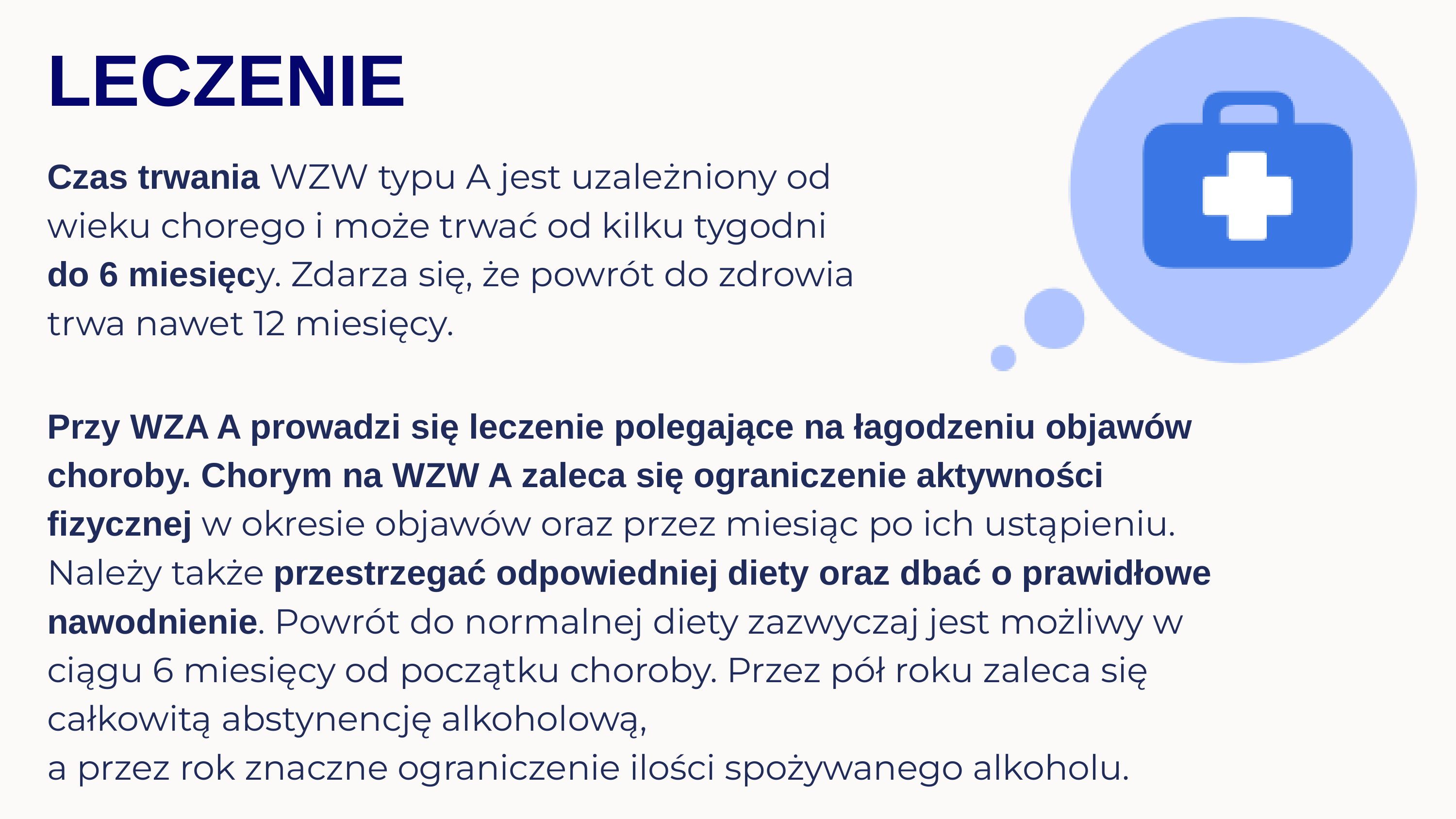

LECZENIE
Czas trwania WZW typu A jest uzależniony od wieku chorego i może trwać od kilku tygodni
do 6 miesięcy. Zdarza się, że powrót do zdrowia trwa nawet 12 miesięcy.
Przy WZA A prowadzi się leczenie polegające na łagodzeniu objawów choroby. Chorym na WZW A zaleca się ograniczenie aktywności fizycznej w okresie objawów oraz przez miesiąc po ich ustąpieniu. Należy także przestrzegać odpowiedniej diety oraz dbać o prawidłowe nawodnienie. Powrót do normalnej diety zazwyczaj jest możliwy w ciągu 6 miesięcy od początku choroby. Przez pół roku zaleca się całkowitą abstynencję alkoholową,
a przez rok znaczne ograniczenie ilości spożywanego alkoholu.